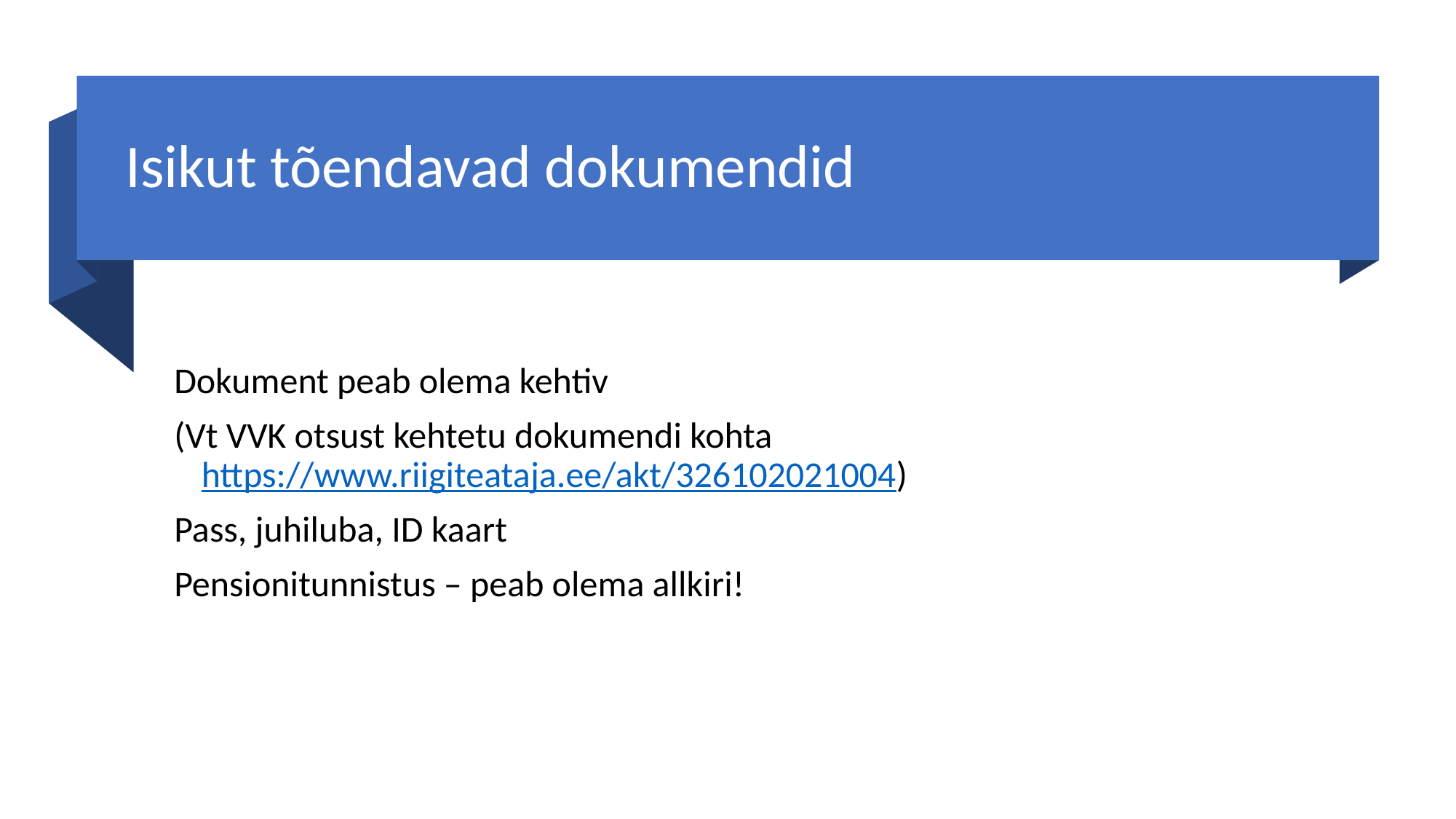

# Isikut tõendavad dokumendid

Dokument peab olema kehtiv
(Vt VVK otsust kehtetu dokumendi kohta https://www.riigiteataja.ee/akt/326102021004)
Pass, juhiluba, ID kaart
Pensionitunnistus – peab olema allkiri!